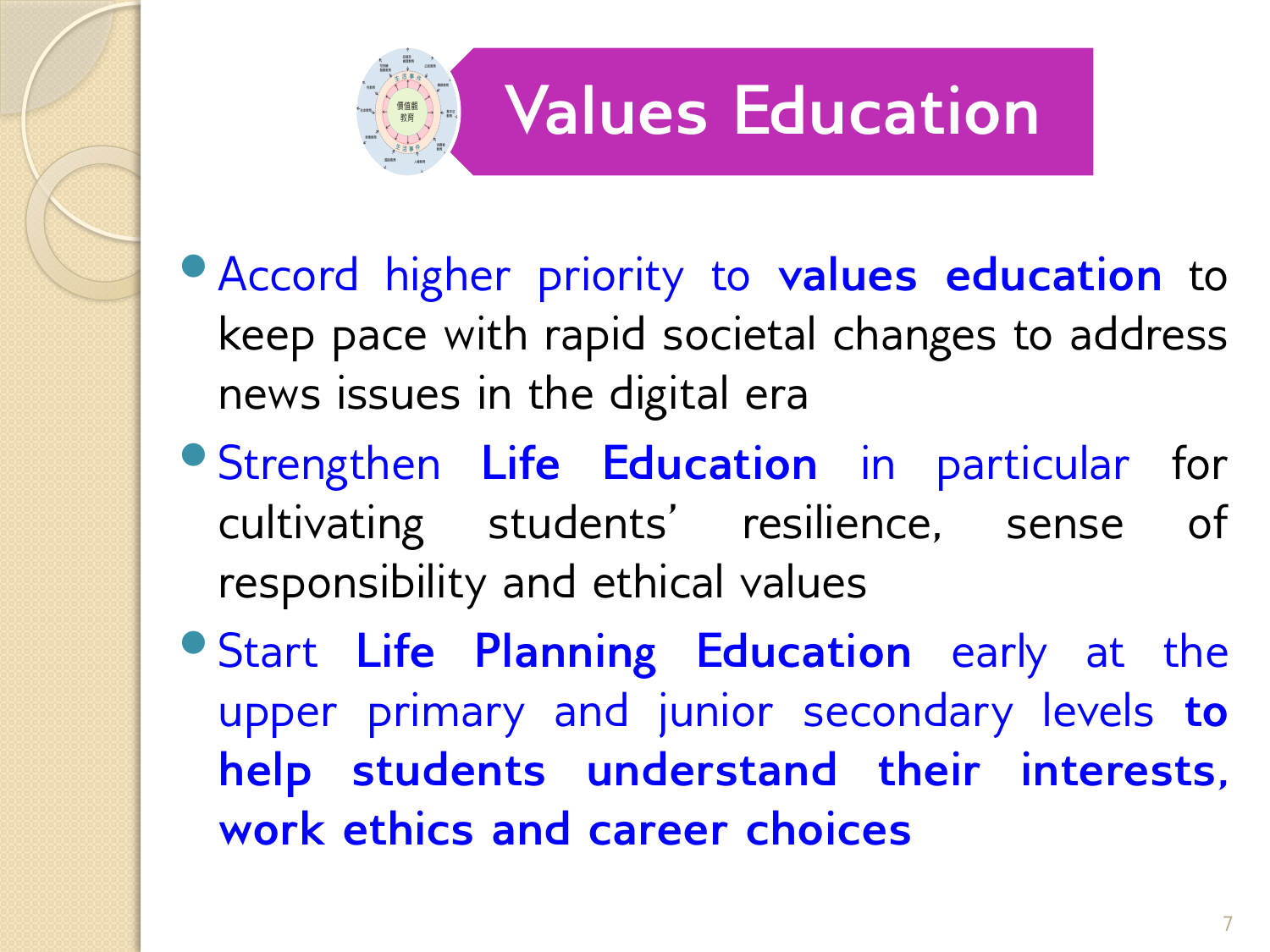

Values Education
Accord higher priority to values education to keep pace with rapid societal changes to address news issues in the digital era
Strengthen Life Education in particular for cultivating students’ resilience, sense of responsibility and ethical values
Start Life Planning Education early at the upper primary and junior secondary levels to help students understand their interests, work ethics and career choices
7